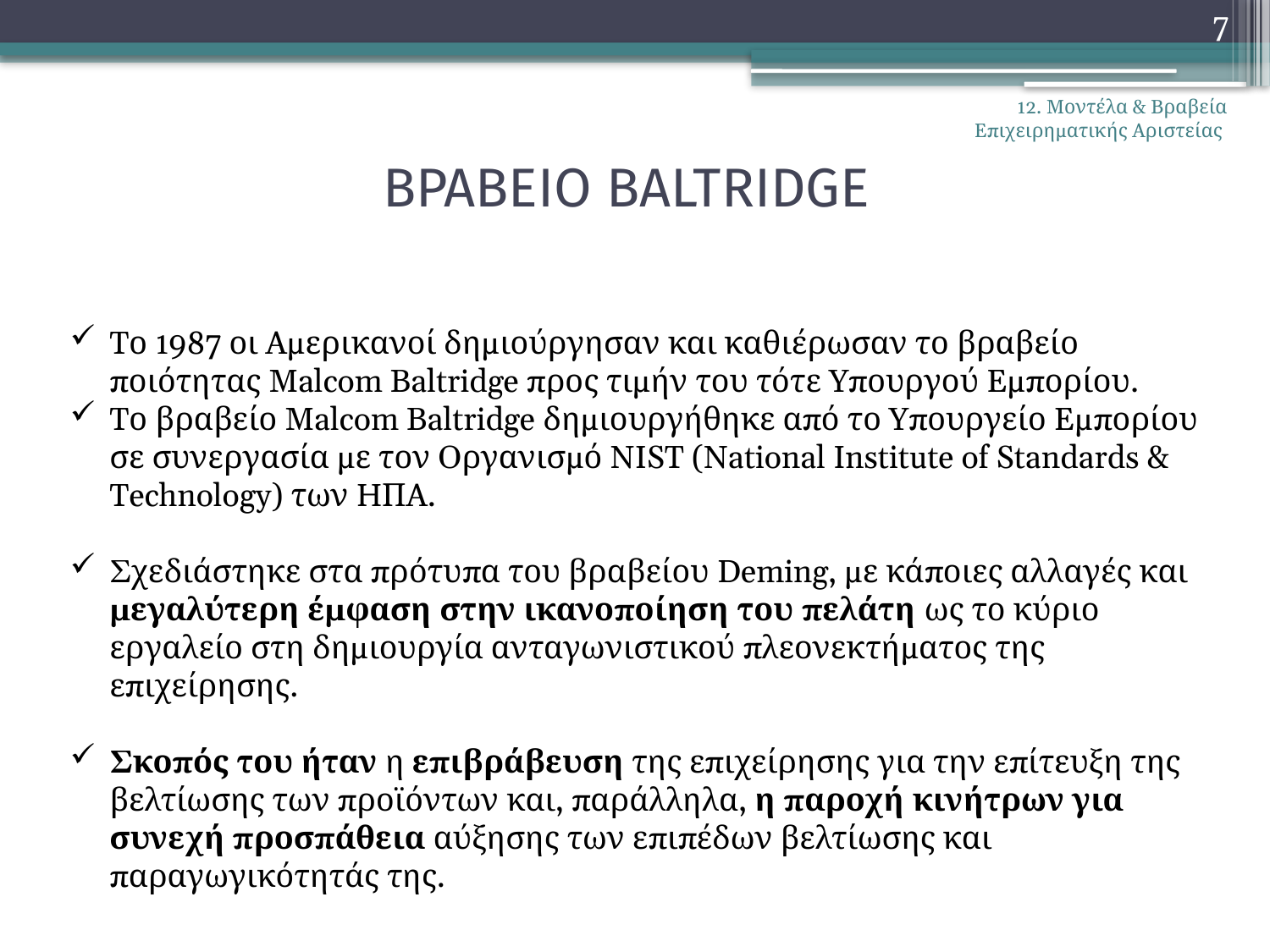

7
12. Μοντέλα & Βραβεία Επιχειρηματικής Αριστείας
# ΒΡΑΒΕΙΟ BALTRIDGE
Το 1987 οι Αμερικανοί δημιούργησαν και καθιέρωσαν το βραβείο ποιότητας Malcom Baltridge προς τιμήν του τότε Υπουργού Εμπορίου.
Το βραβείο Malcom Baltridge δημιουργήθηκε από το Υπουργείο Εμπορίου σε συνεργασία με τον Οργανισμό NIST (National Institute of Standards & Technology) των ΗΠΑ.

Σχεδιάστηκε στα πρότυπα του βραβείου Deming, με κάποιες αλλαγές και μεγαλύτερη έμφαση στην ικανοποίηση του πελάτη ως το κύριο εργαλείο στη δημιουργία ανταγωνιστικού πλεονεκτήματος της επιχείρησης.

Σκοπός του ήταν η επιβράβευση της επιχείρησης για την επίτευξη της βελτίωσης των προϊόντων και, παράλληλα, η παροχή κινήτρων για συνεχή προσπάθεια αύξησης των επιπέδων βελτίωσης και παραγωγικότητάς της.